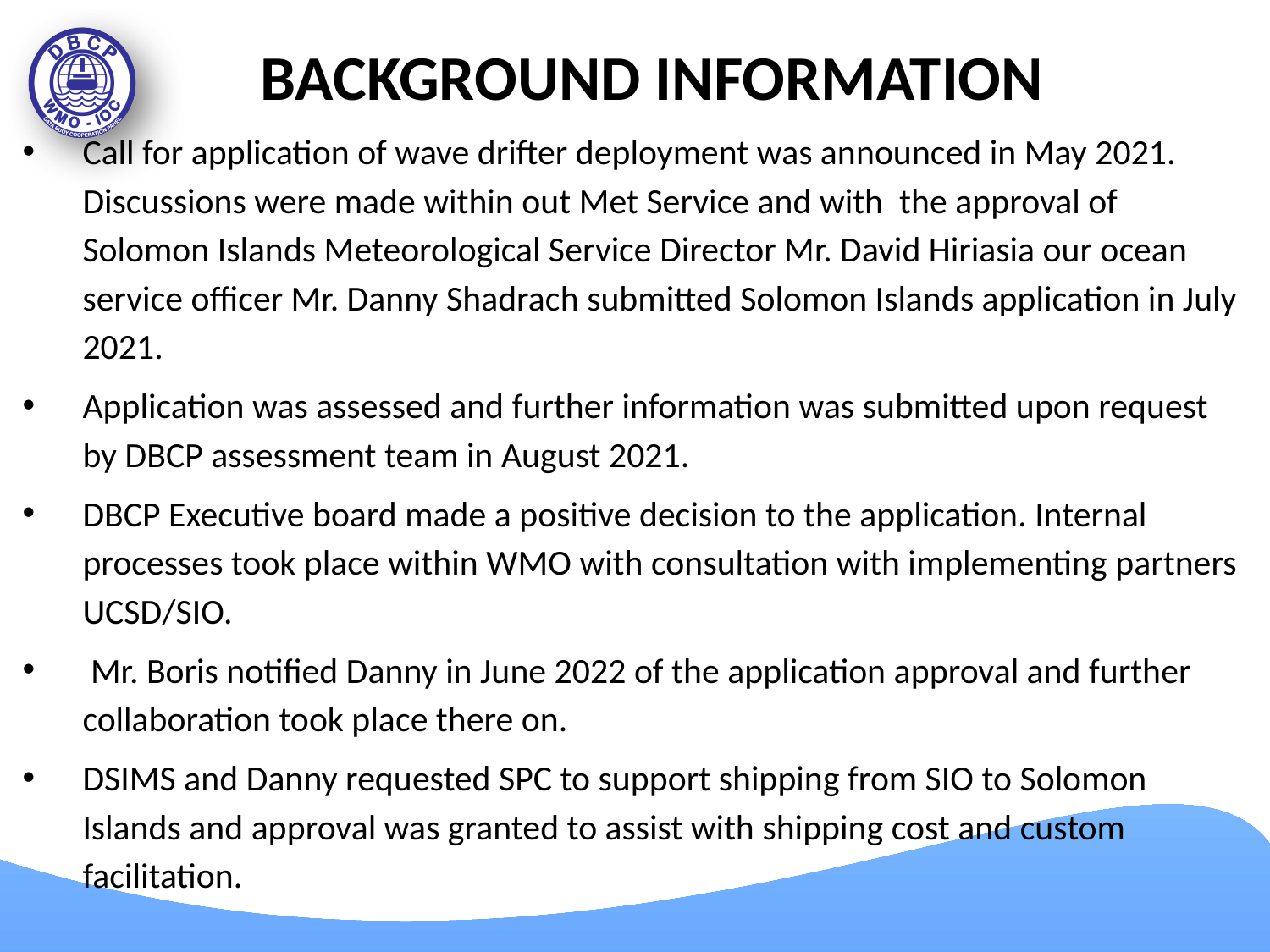

# BACKGROUND INFORMATION
Call for application of wave drifter deployment was announced in May 2021. Discussions were made within out Met Service and with  the approval of Solomon Islands Meteorological Service Director Mr. David Hiriasia our ocean service officer Mr. Danny Shadrach submitted Solomon Islands application in July 2021.
Application was assessed and further information was submitted upon request by DBCP assessment team in August 2021.
DBCP Executive board made a positive decision to the application. Internal processes took place within WMO with consultation with implementing partners UCSD/SIO.
 Mr. Boris notified Danny in June 2022 of the application approval and further collaboration took place there on.
DSIMS and Danny requested SPC to support shipping from SIO to Solomon Islands and approval was granted to assist with shipping cost and custom facilitation.